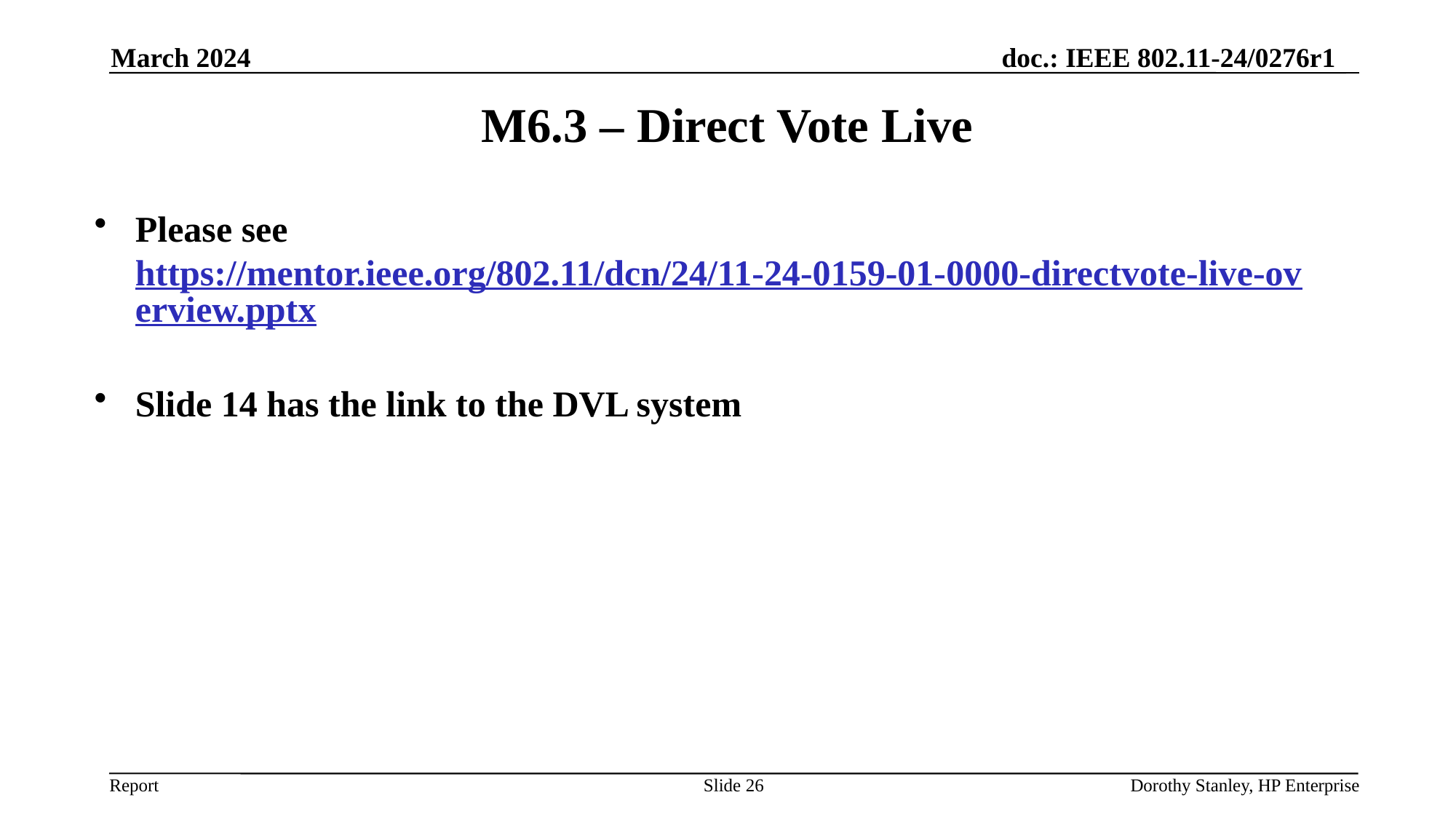

March 2024
# M6.3 – Direct Vote Live
Please see https://mentor.ieee.org/802.11/dcn/24/11-24-0159-01-0000-directvote-live-overview.pptx
Slide 14 has the link to the DVL system
Slide 26
Dorothy Stanley, HP Enterprise